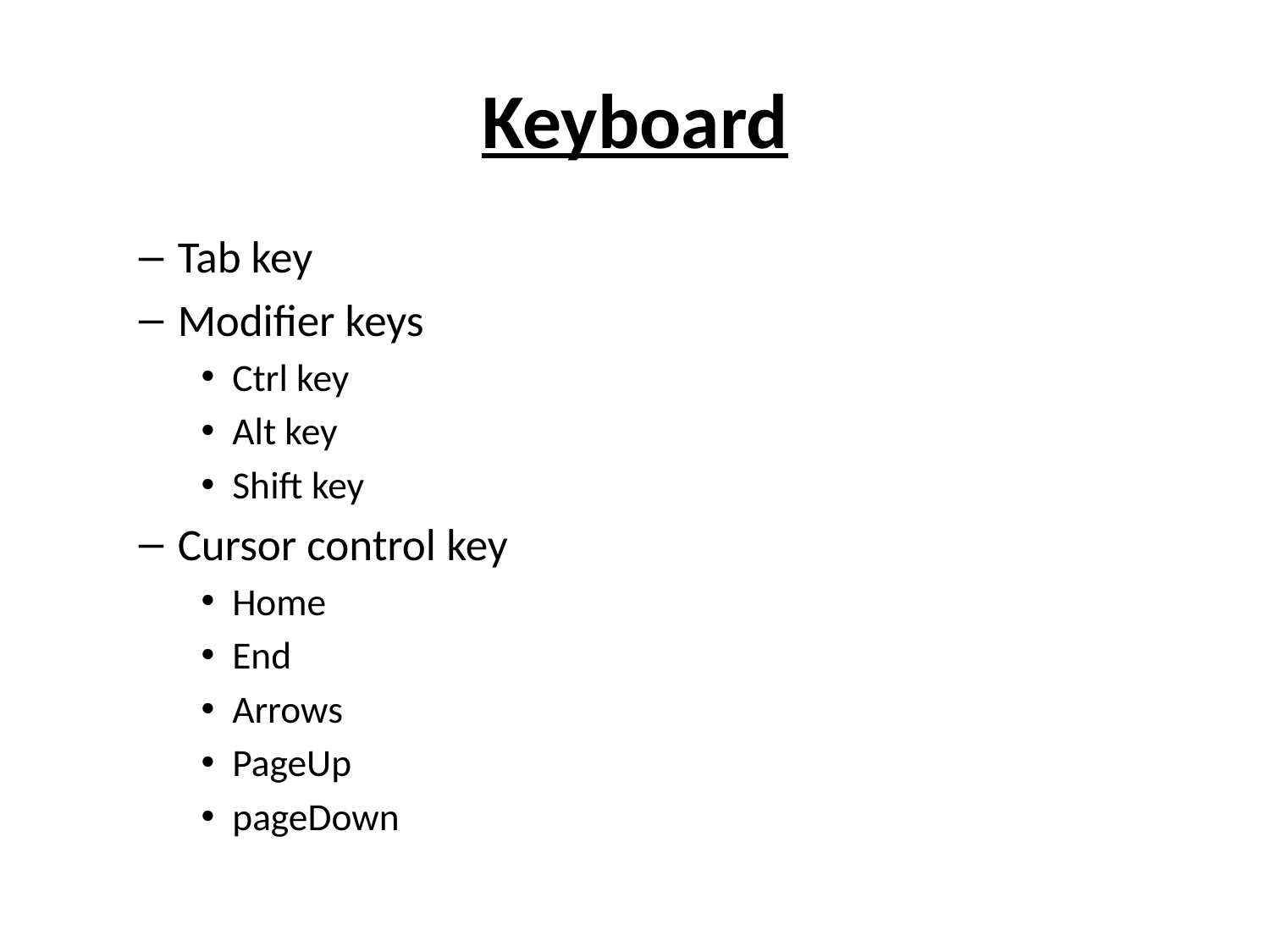

# Keyboard
Tab key
Modifier keys
Ctrl key
Alt key
Shift key
Cursor control key
Home
End
Arrows
PageUp
pageDown